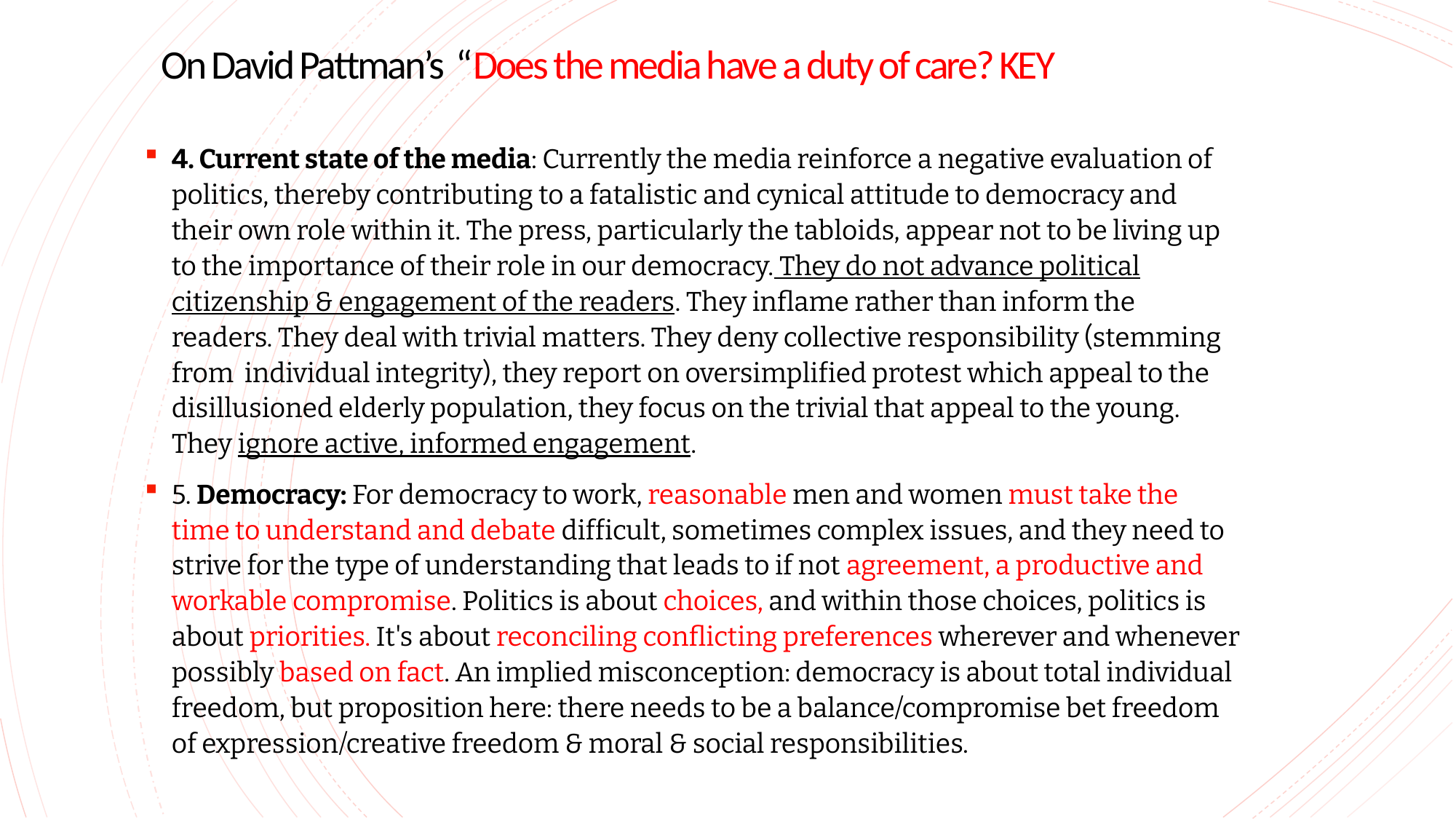

# On David Pattman’s  “Does the media have a duty of care? KEY
4. Current state of the media: Currently the media reinforce a negative evaluation of politics, thereby contributing to a fatalistic and cynical attitude to democracy and their own role within it. The press, particularly the tabloids, appear not to be living up to the importance of their role in our democracy. They do not advance political citizenship & engagement of the readers. They inflame rather than inform the readers. They deal with trivial matters. They deny collective responsibility (stemming from  individual integrity), they report on oversimplified protest which appeal to the disillusioned elderly population, they focus on the trivial that appeal to the young. They ignore active, informed engagement.
5. Democracy: For democracy to work, reasonable men and women must take the time to understand and debate difficult, sometimes complex issues, and they need to strive for the type of understanding that leads to if not agreement, a productive and workable compromise. Politics is about choices, and within those choices, politics is about priorities. It's about reconciling conflicting preferences wherever and whenever possibly based on fact. An implied misconception: democracy is about total individual freedom, but proposition here: there needs to be a balance/compromise bet freedom of expression/creative freedom & moral & social responsibilities.